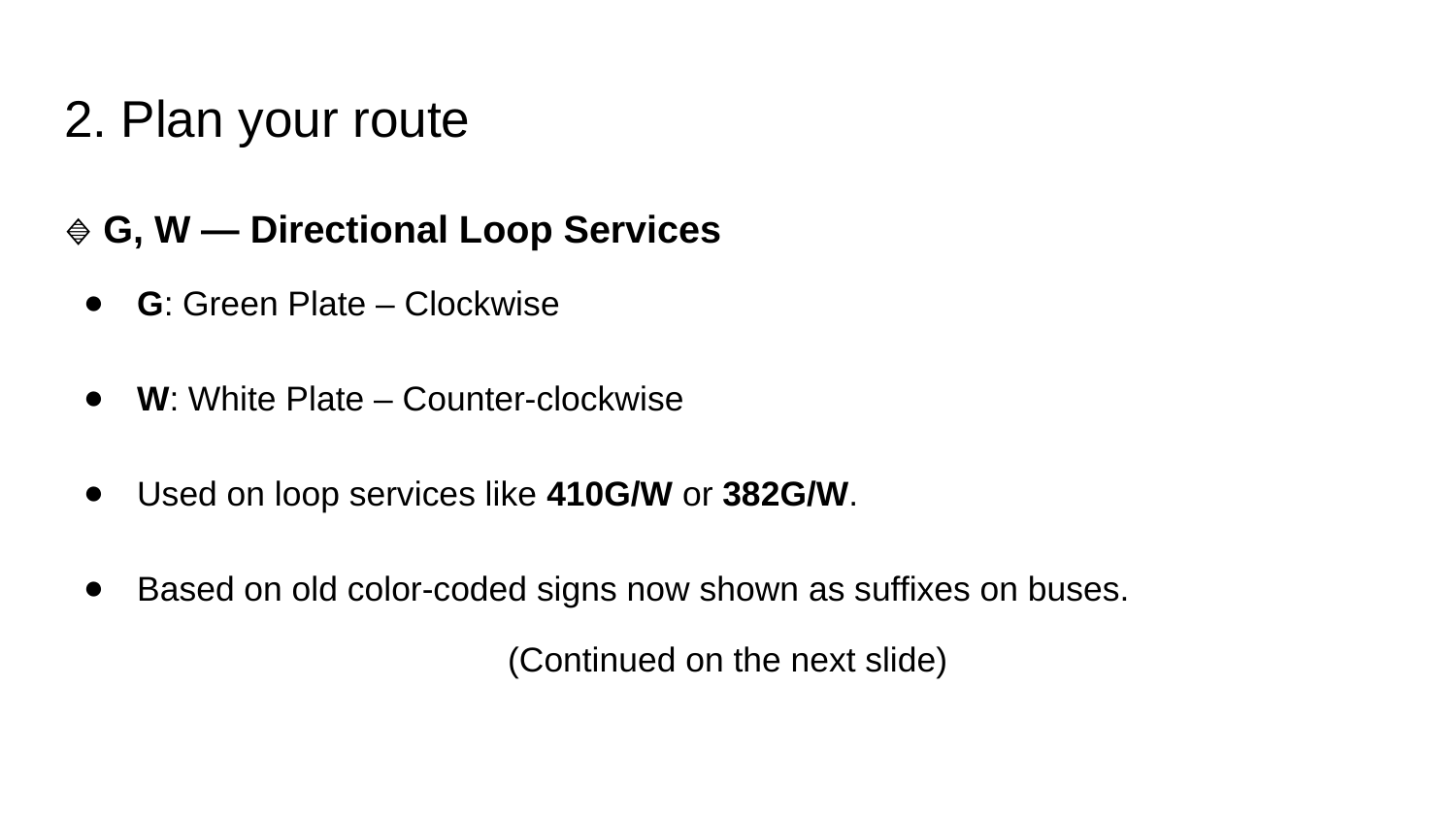

# 2. Plan your route

🔹 G, W — Directional Loop Services
G: Green Plate – Clockwise
W: White Plate – Counter-clockwise
Used on loop services like 410G/W or 382G/W.
Based on old color-coded signs now shown as suffixes on buses.
(Continued on the next slide)